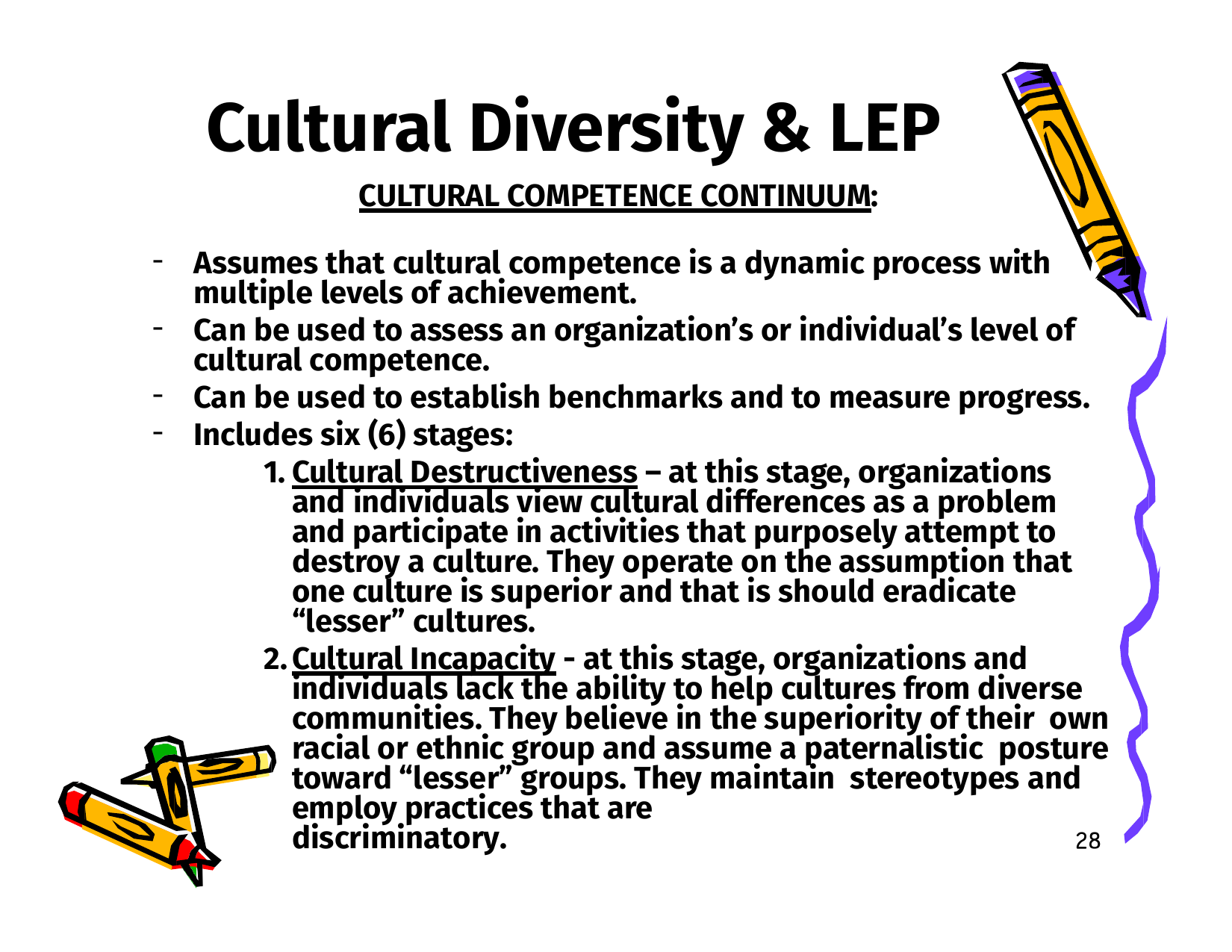

# Cultural Diversity & LEP
CULTURAL COMPETENCE CONTINUUM:
Assumes that cultural competence is a dynamic process with  multiple levels of achievement.
Can be used to assess an organization’s or individual’s level of  cultural competence.
Can be used to establish benchmarks and to measure progress.
Includes six (6) stages:
Cultural Destructiveness – at this stage, organizations  and individuals view cultural differences as a problem  and participate in activities that purposely attempt to  destroy a culture. They operate on the assumption that  one culture is superior and that is should eradicate  “lesser” cultures.
Cultural Incapacity - at this stage, organizations and  individuals lack the ability to help cultures from diverse  communities. They believe in the superiority of their  own racial or ethnic group and assume a paternalistic  posture toward “lesser” groups. They maintain  stereotypes and employ practices that are
discriminatory.
28